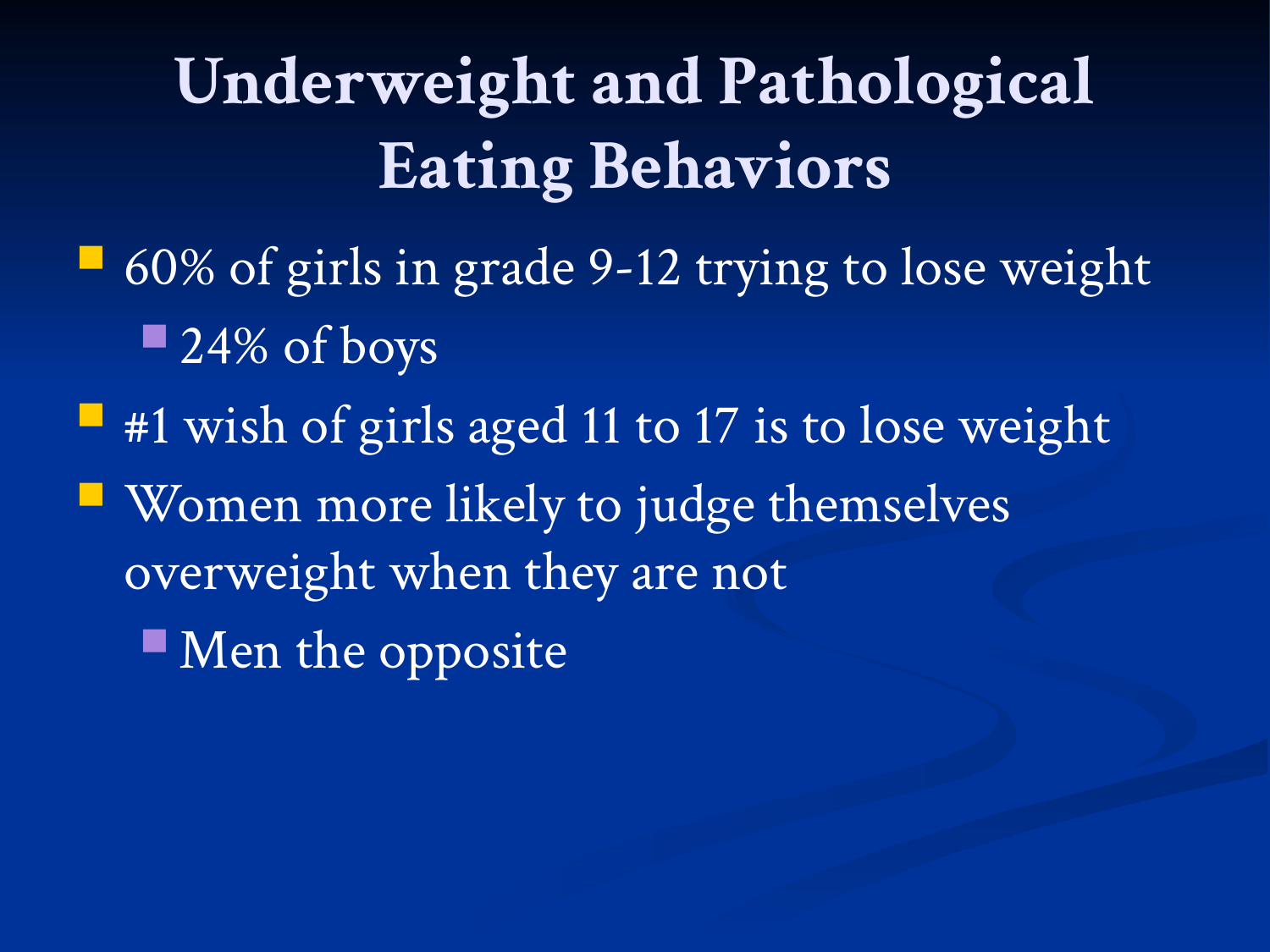

# Underweight and Pathological Eating Behaviors
60% of girls in grade 9-12 trying to lose weight
24% of boys
#1 wish of girls aged 11 to 17 is to lose weight
Women more likely to judge themselves overweight when they are not
Men the opposite